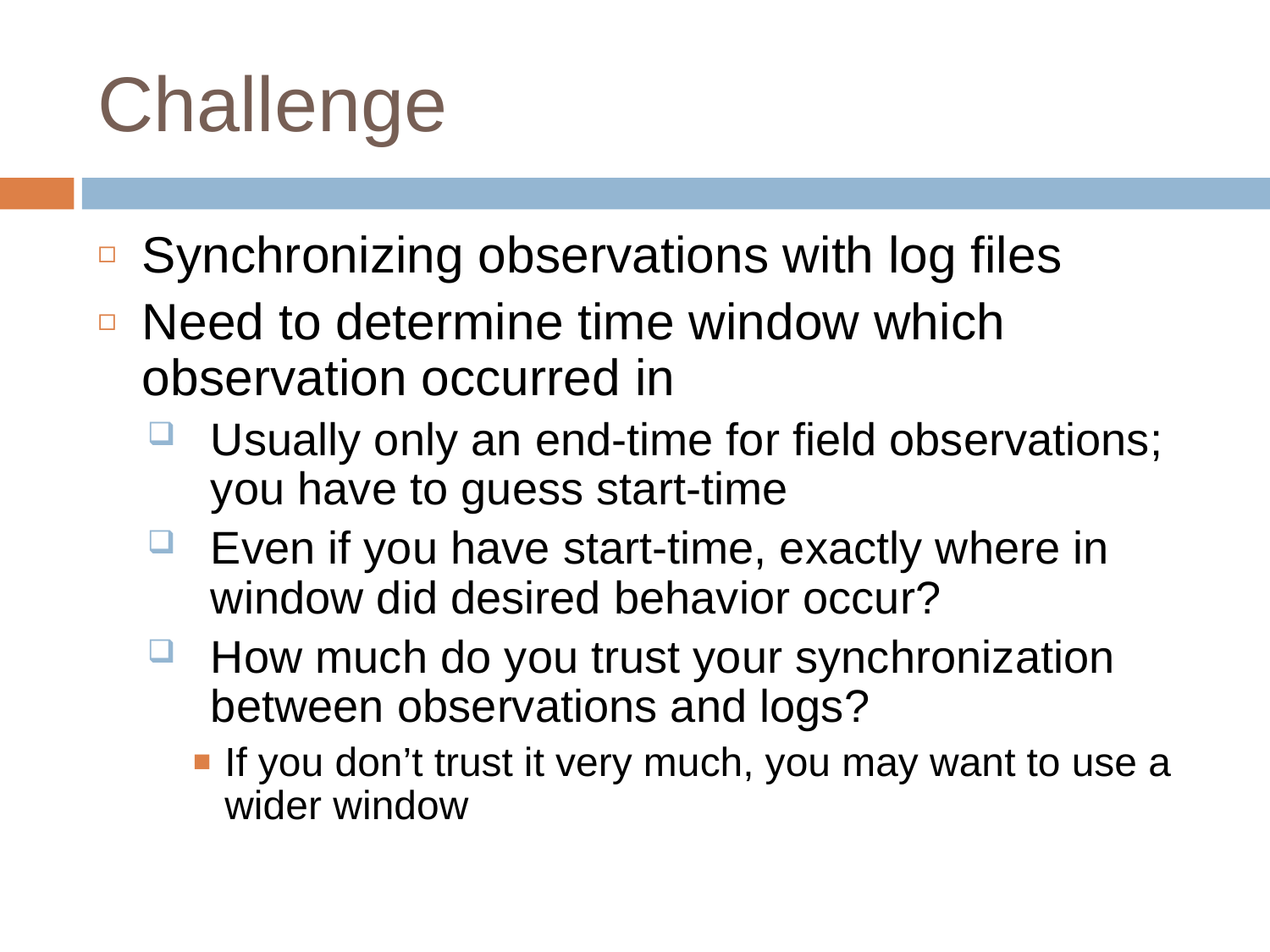

# Challenge
Synchronizing observations with log files
Need to determine time window which observation occurred in
Usually only an end-time for field observations; you have to guess start-time
Even if you have start-time, exactly where in window did desired behavior occur?
How much do you trust your synchronization between observations and logs?
If you don’t trust it very much, you may want to use a wider window